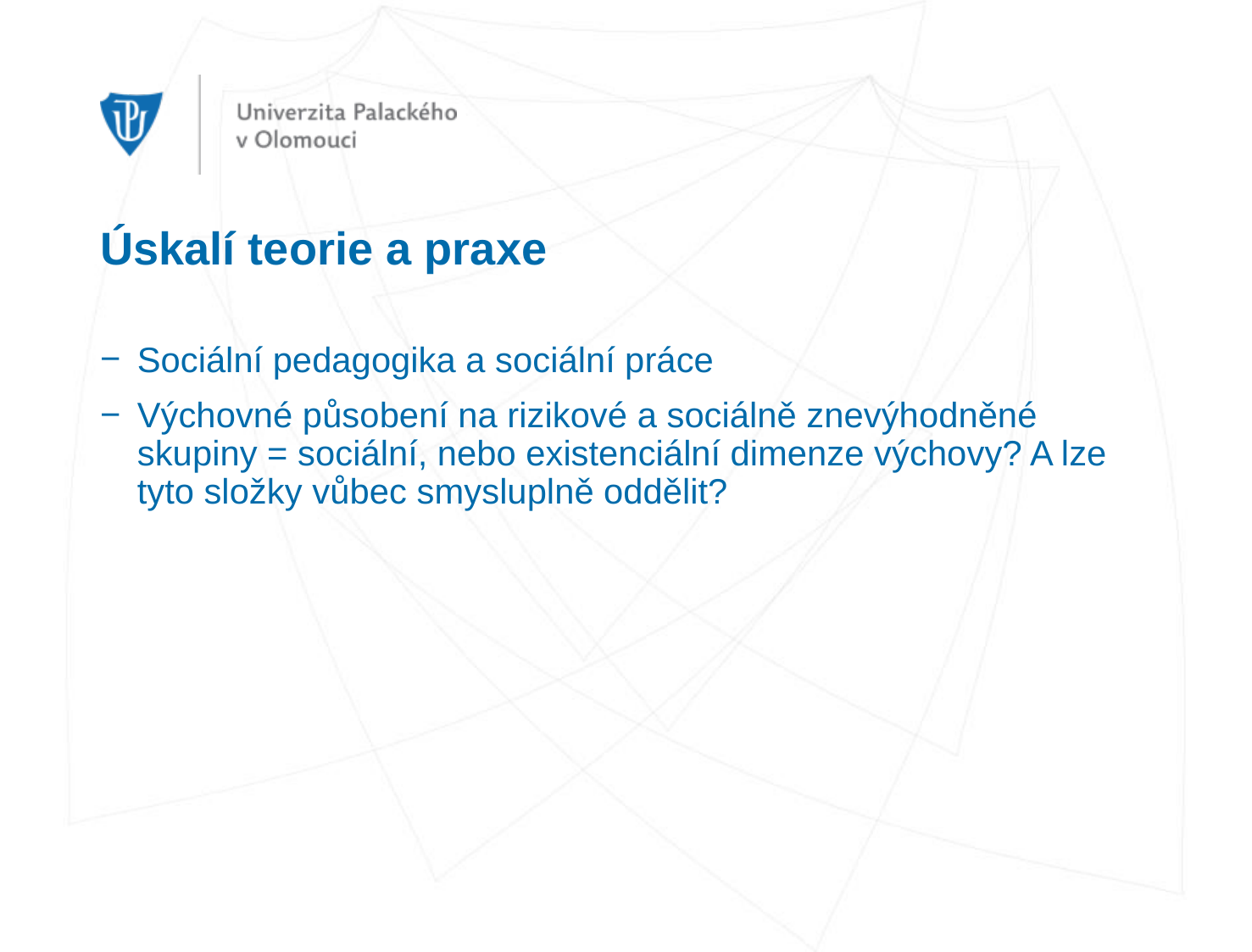

# Úskalí teorie a praxe
Sociální pedagogika a sociální práce
Výchovné působení na rizikové a sociálně znevýhodněné skupiny = sociální, nebo existenciální dimenze výchovy? A lze tyto složky vůbec smysluplně oddělit?